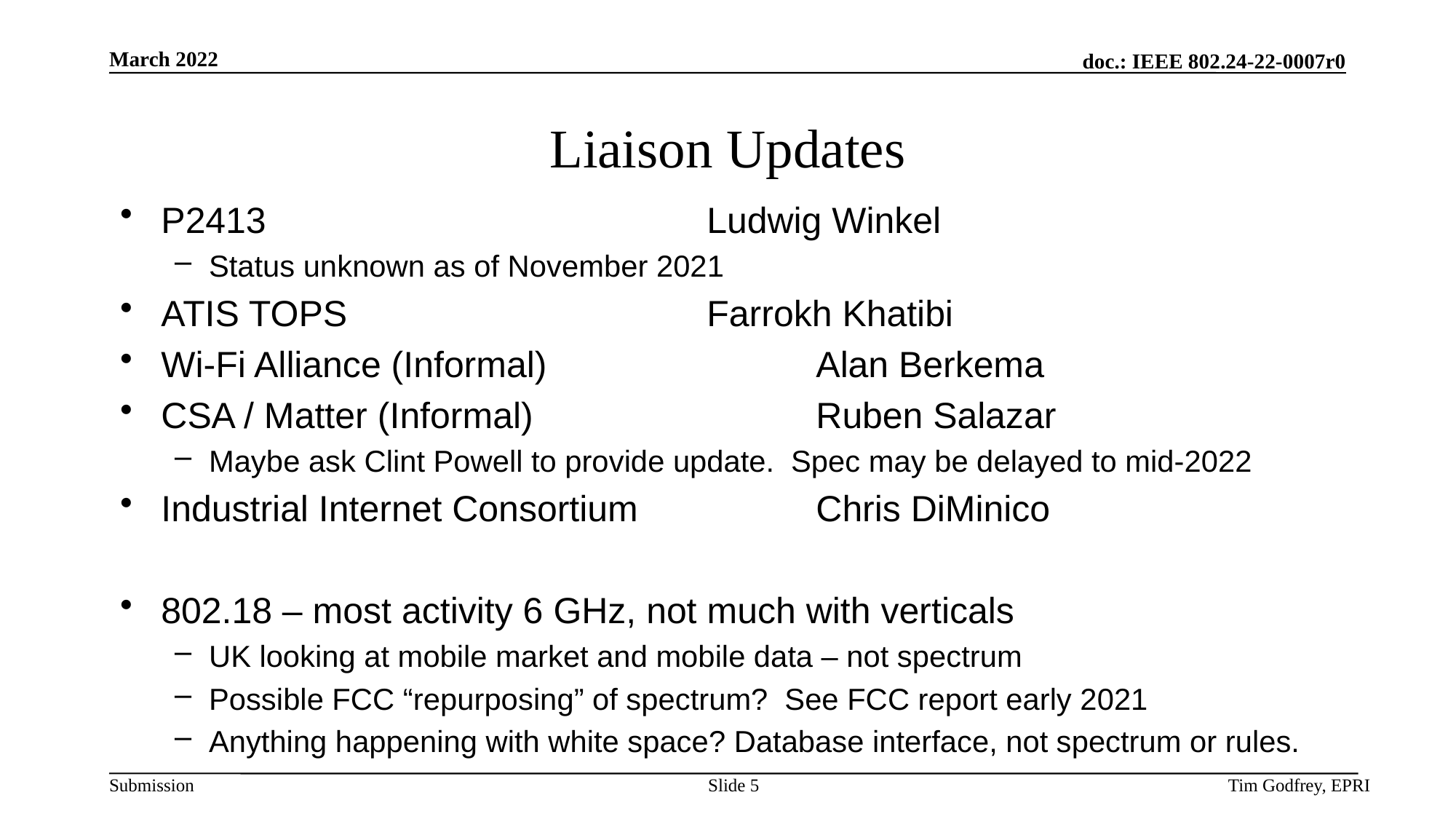

# Liaison Updates
P2413					Ludwig Winkel
Status unknown as of November 2021
ATIS TOPS 				Farrokh Khatibi
Wi-Fi Alliance (Informal)			Alan Berkema
CSA / Matter (Informal)			Ruben Salazar
Maybe ask Clint Powell to provide update.  Spec may be delayed to mid-2022
Industrial Internet Consortium		Chris DiMinico

802.18 – most activity 6 GHz, not much with verticals
UK looking at mobile market and mobile data – not spectrum
Possible FCC “repurposing” of spectrum?  See FCC report early 2021
Anything happening with white space? Database interface, not spectrum or rules.

Slide 5
Tim Godfrey, EPRI